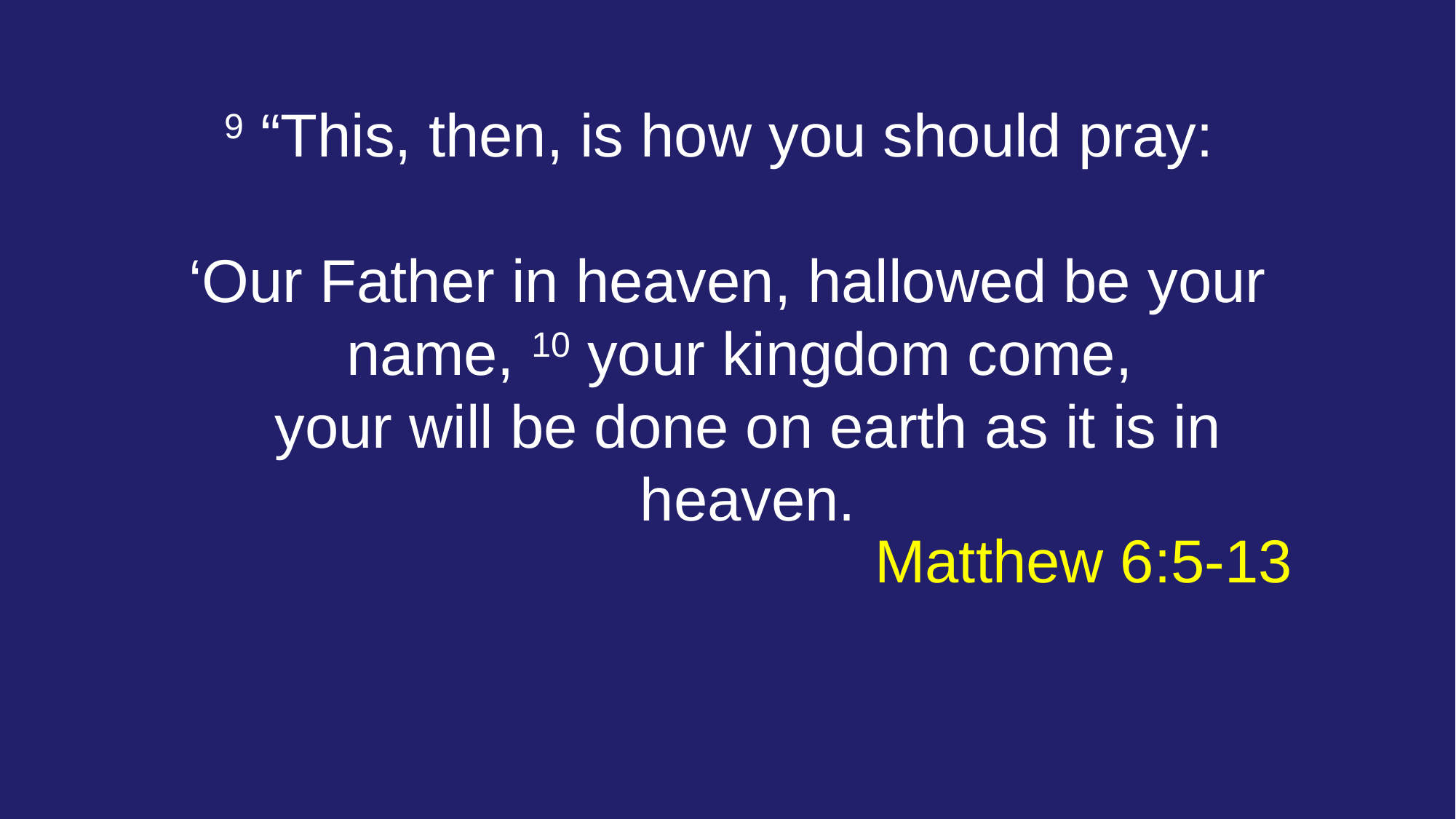

9 “This, then, is how you should pray:
‘Our Father in heaven, hallowed be your name, 10 your kingdom come,
your will be done on earth as it is in heaven.
# Matthew 6:5-13